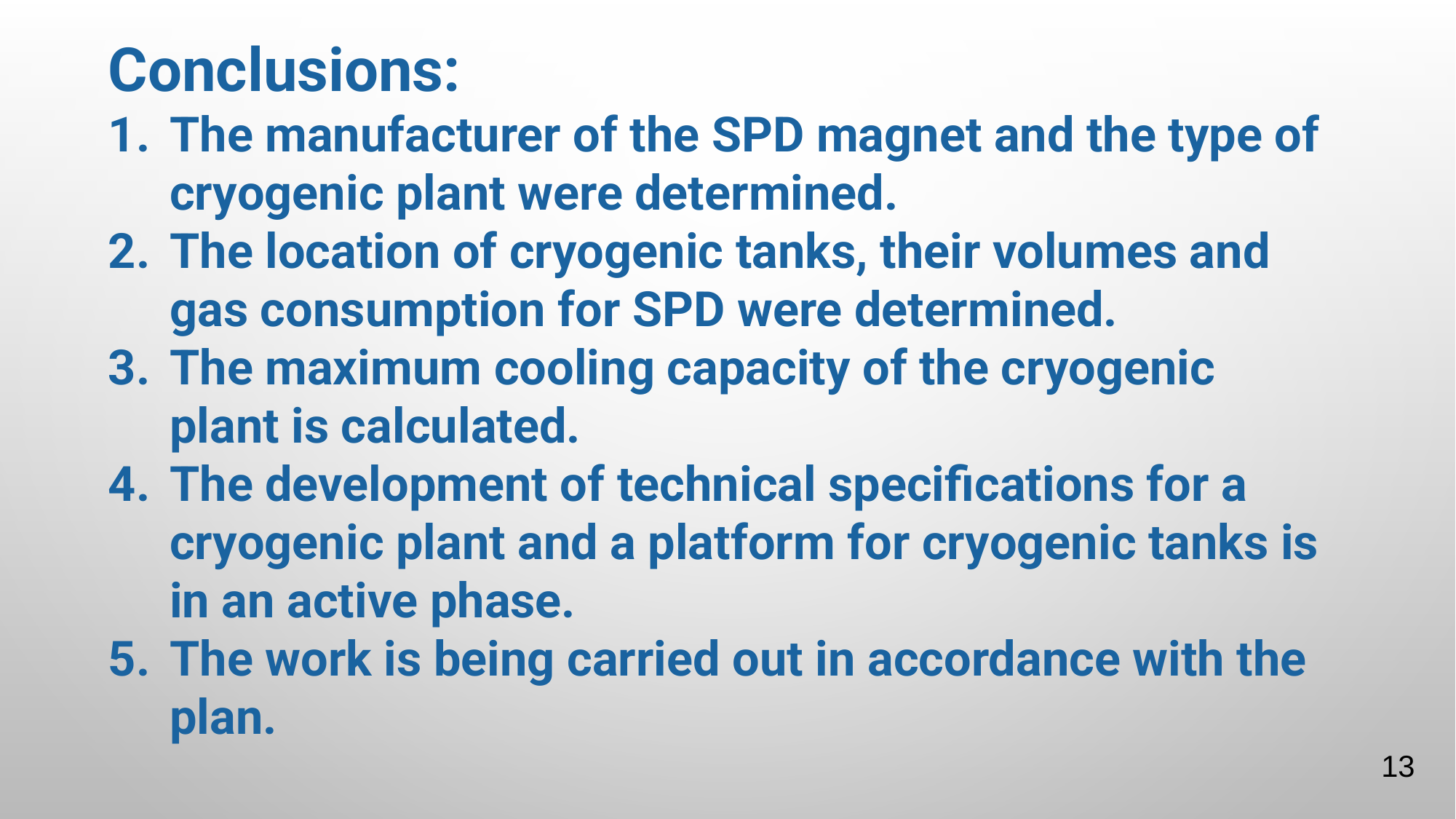

Conclusions:
The manufacturer of the SPD magnet and the type of cryogenic plant were determined.
The location of cryogenic tanks, their volumes and gas consumption for SPD were determined.
The maximum cooling capacity of the cryogenic plant is calculated.
The development of technical specifications for a cryogenic plant and a platform for cryogenic tanks is in an active phase.
The work is being carried out in accordance with the plan.
13